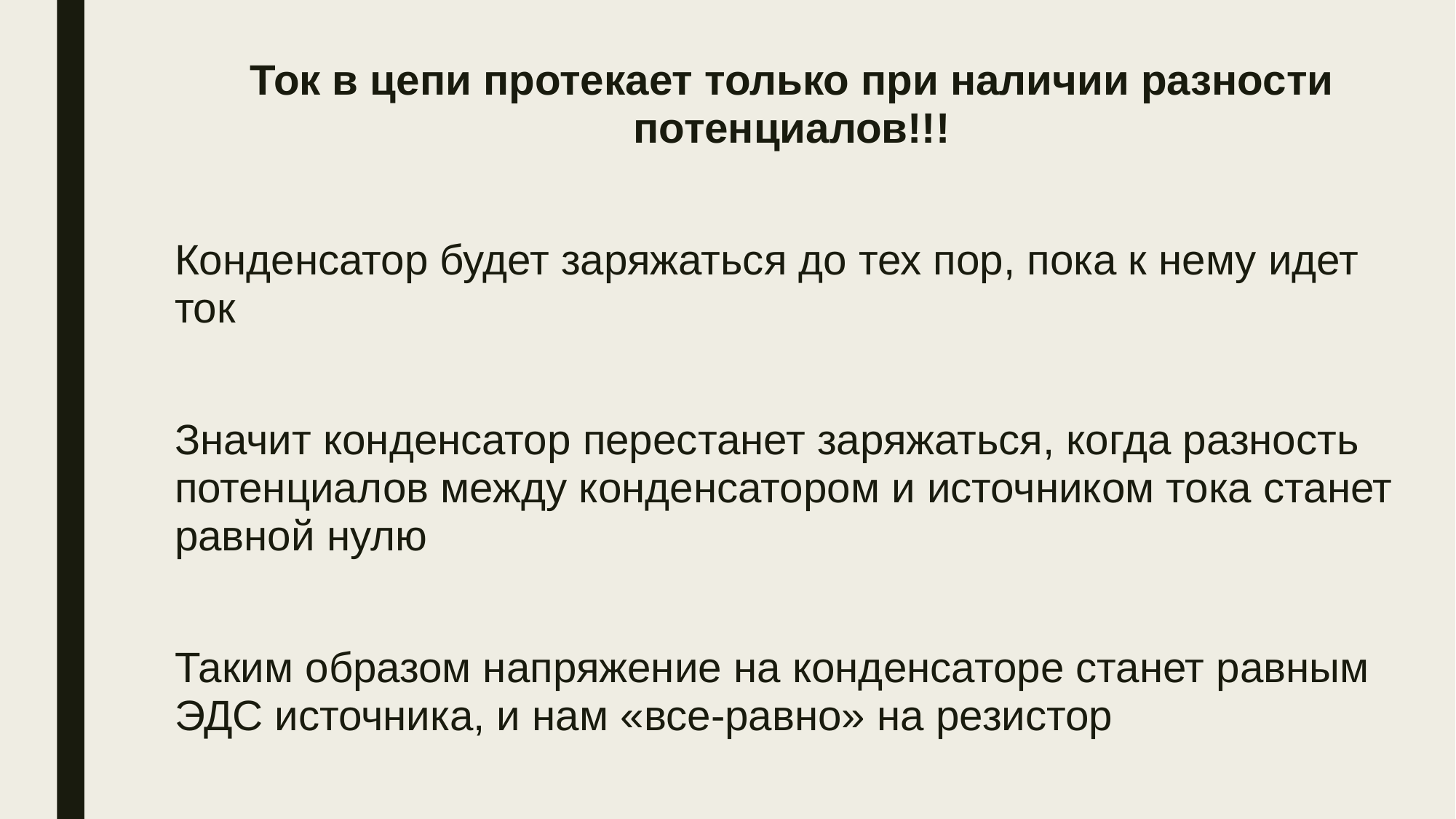

Ток в цепи протекает только при наличии разности потенциалов!!!

Конденсатор будет заряжаться до тех пор, пока к нему идет ток

Значит конденсатор перестанет заряжаться, когда разность потенциалов между конденсатором и источником тока станет равной нулю

Таким образом напряжение на конденсаторе станет равным ЭДС источника, и нам «все-равно» на резистор